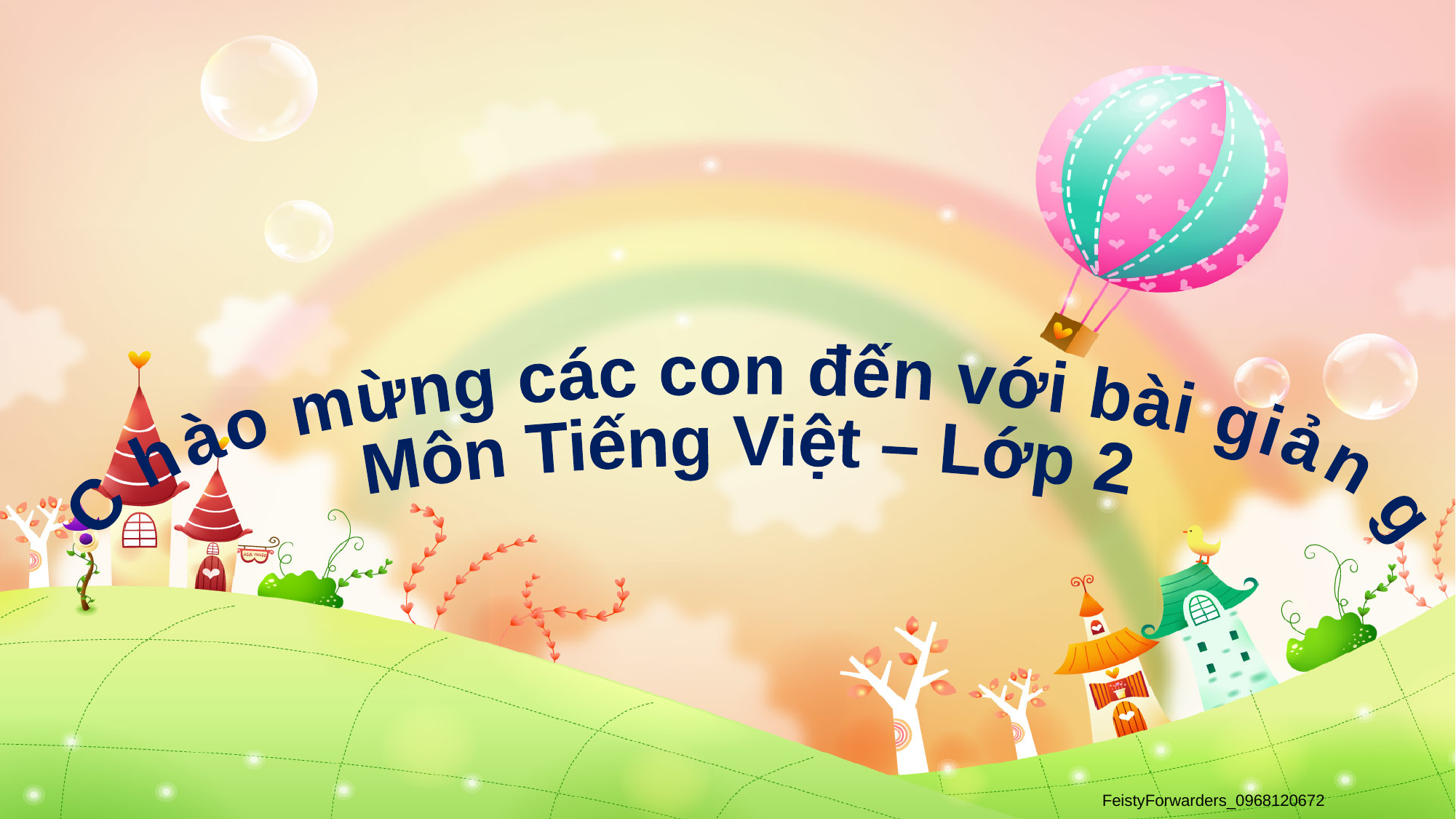

Chào mừng các con đến với bài giảng
Môn Tiếng Việt – Lớp 2